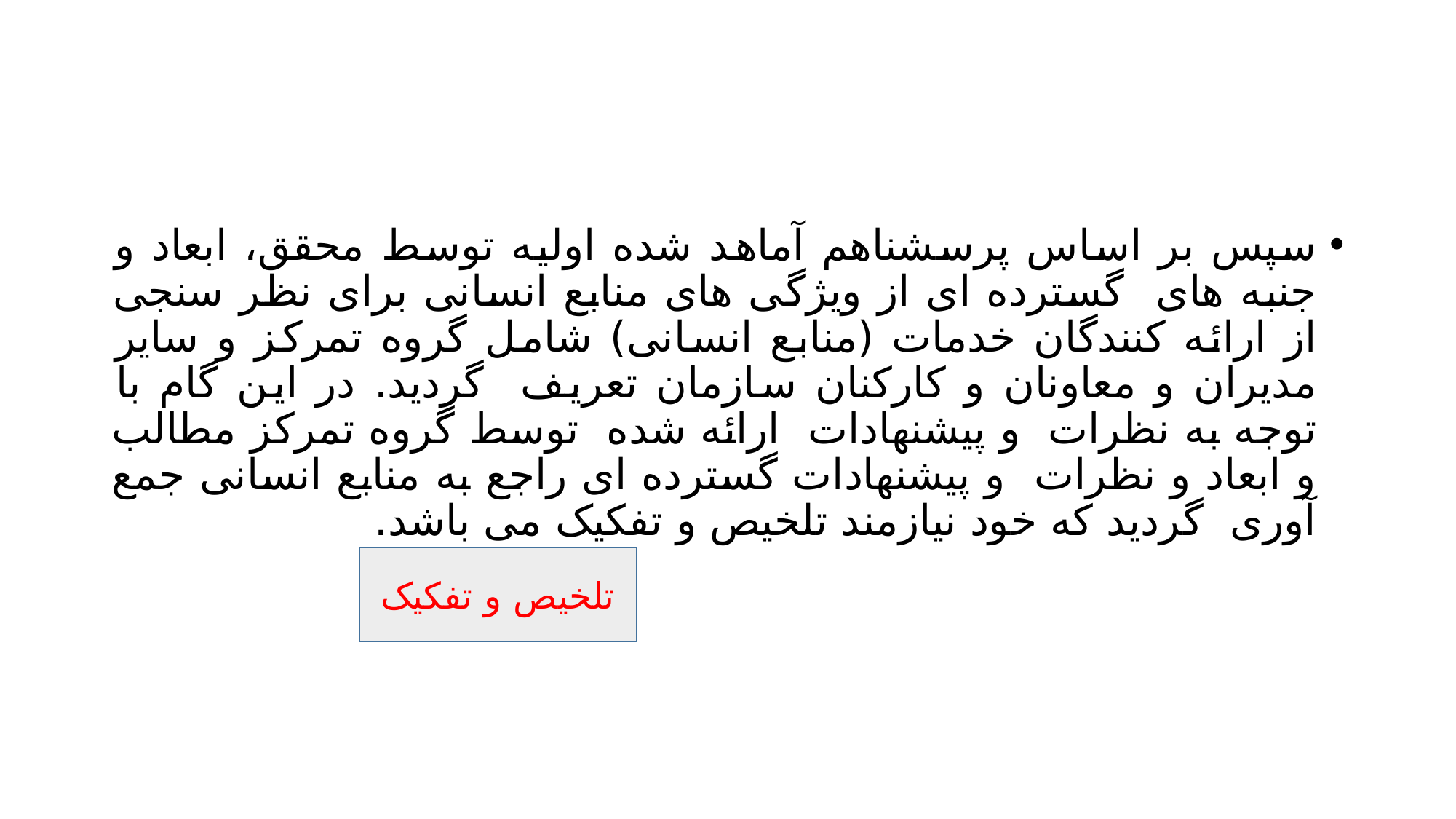

#
سپس بر اساس پرسشناهم آماهد شده اولیه توسط محقق، ابعاد و جنبه های  گسترده ای از ویژگی های منابع انسانی برای نظر سنجی از ارائه کنندگان خدمات (منابع انسانی) شامل گروه تمرکز و سایر مدیران و معاونان و کارکنان سازمان تعریف  گردید. در این گام با توجه به نظرات  و پیشنهادات  ارائه شده  توسط گروه تمرکز مطالب و ابعاد و نظرات  و پیشنهادات گسترده ای راجع به منابع انسانی جمع آوری  گردید که خود نیازمند تلخیص و تفکیک می باشد.
تلخیص و تفکیک